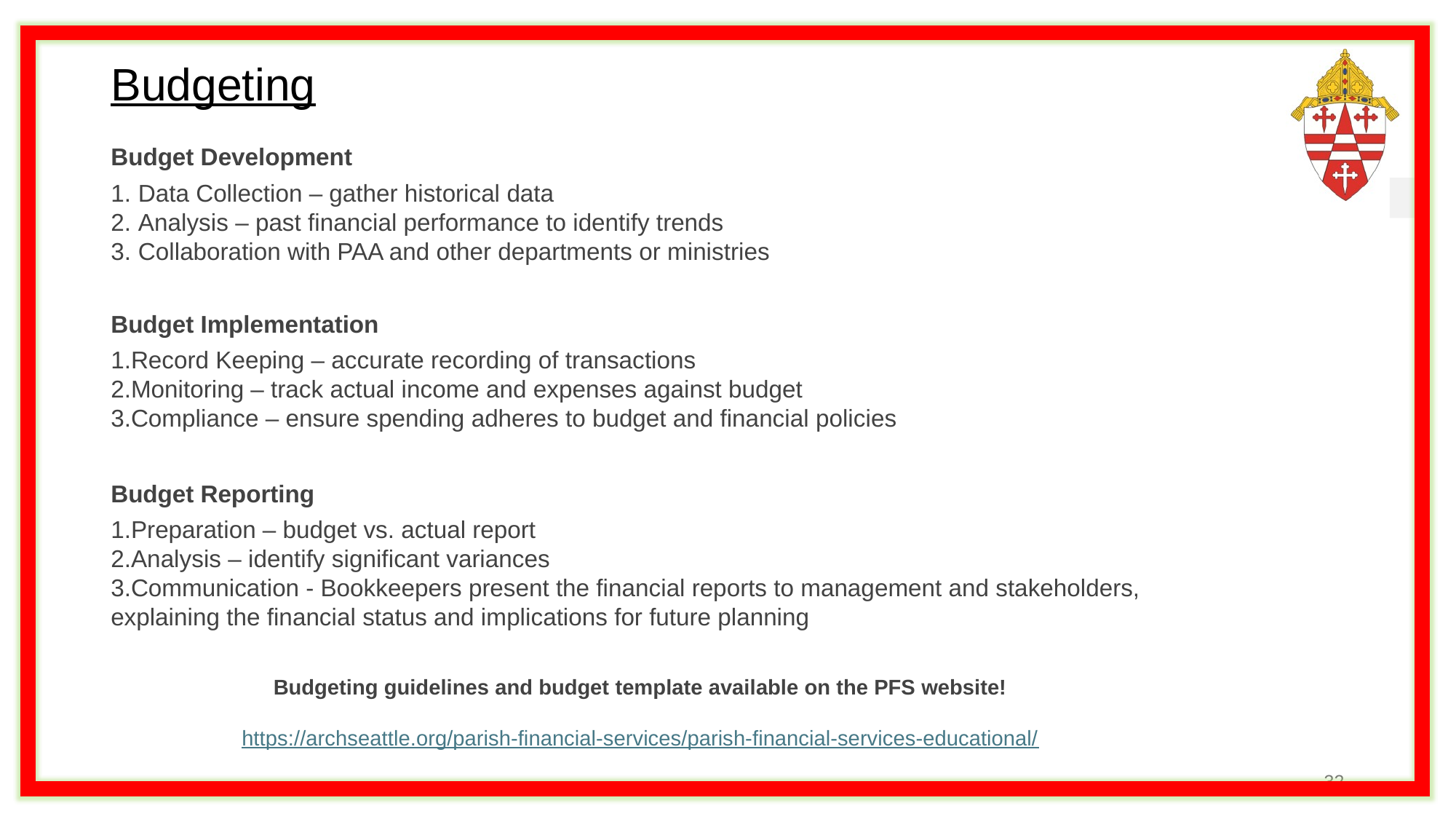

# Budgeting
Budget Development
Data Collection – gather historical data
Analysis – past financial performance to identify trends
Collaboration with PAA and other departments or ministries

Budget Implementation
Record Keeping – accurate recording of transactions
Monitoring – track actual income and expenses against budget
Compliance – ensure spending adheres to budget and financial policies

Budget Reporting
Preparation – budget vs. actual report
Analysis – identify significant variances
Communication - Bookkeepers present the financial reports to management and stakeholders, explaining the financial status and implications for future planning

Budgeting guidelines and budget template available on the PFS website!

https://archseattle.org/parish-financial-services/parish-financial-services-educational/
32